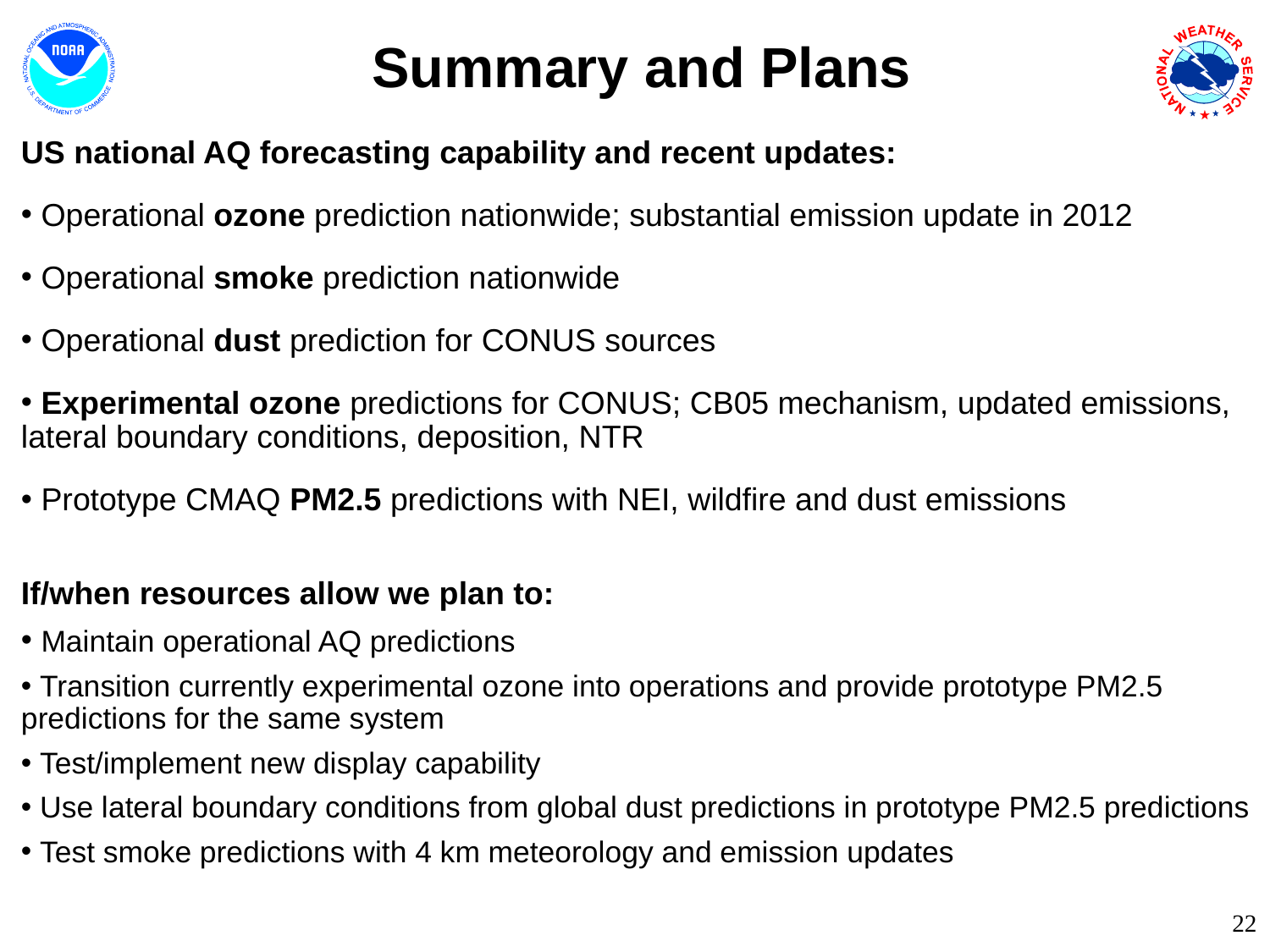

# Summary and Plans
US national AQ forecasting capability and recent updates:

 Operational ozone prediction nationwide; substantial emission update in 2012

 Operational smoke prediction nationwide

 Operational dust prediction for CONUS sources

 Experimental ozone predictions for CONUS; CB05 mechanism, updated emissions, lateral boundary conditions, deposition, NTR

 Prototype CMAQ PM2.5 predictions with NEI, wildfire and dust emissions

If/when resources allow we plan to:
 Maintain operational AQ predictions
 Transition currently experimental ozone into operations and provide prototype PM2.5 predictions for the same system
 Test/implement new display capability
 Use lateral boundary conditions from global dust predictions in prototype PM2.5 predictions
 Test smoke predictions with 4 km meteorology and emission updates
22